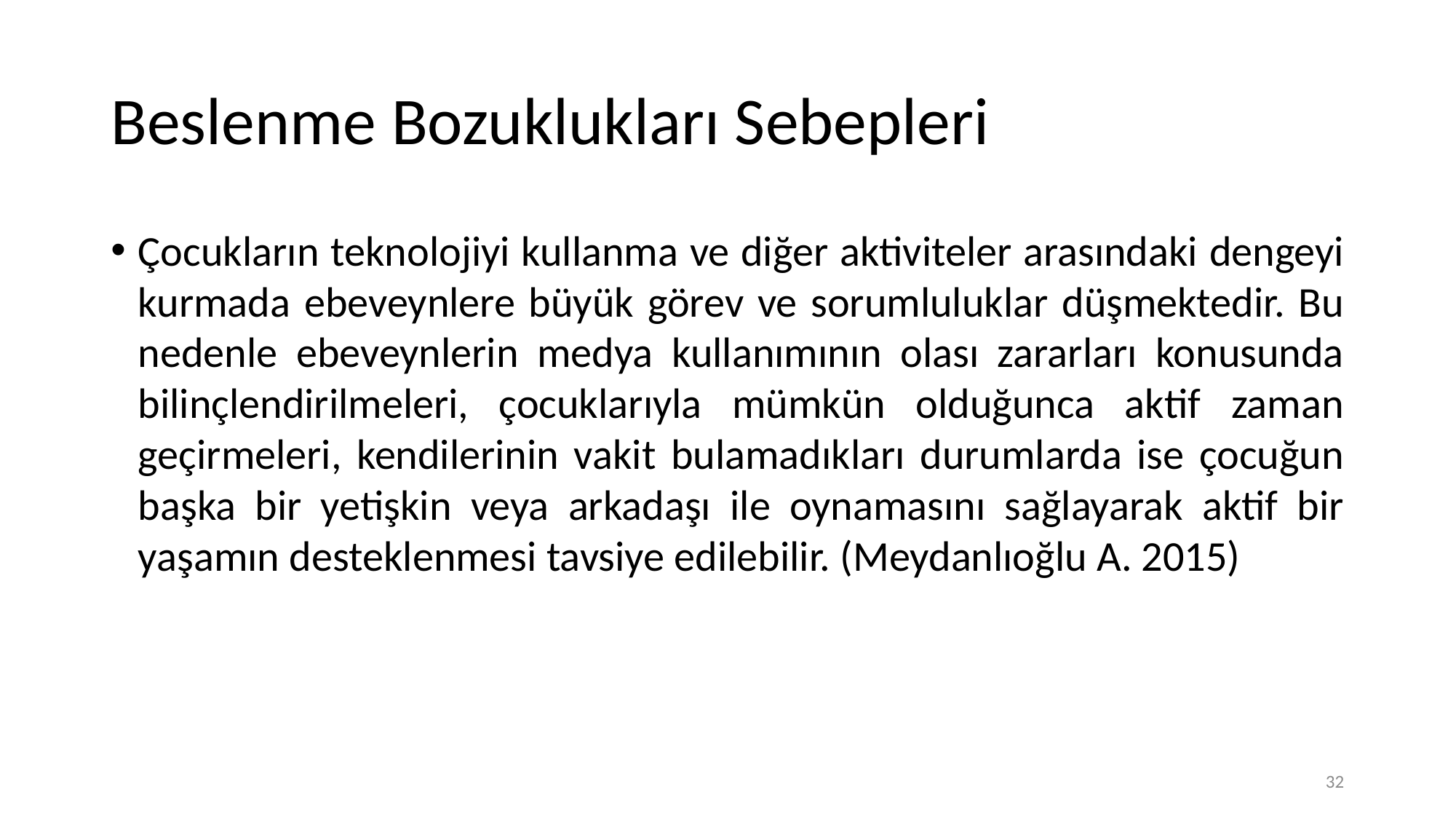

# Beslenme Bozuklukları Sebepleri
Çocukların teknolojiyi kullanma ve diğer aktiviteler arasındaki dengeyi kurmada ebeveynlere büyük görev ve sorumluluklar düşmektedir. Bu nedenle ebeveynlerin medya kullanımının olası zararları konusunda bilinçlendirilmeleri, çocuklarıyla mümkün olduğunca aktif zaman geçirmeleri, kendilerinin vakit bulamadıkları durumlarda ise çocuğun başka bir yetişkin veya arkadaşı ile oynamasını sağlayarak aktif bir yaşamın desteklenmesi tavsiye edilebilir. (Meydanlıoğlu A. 2015)
32